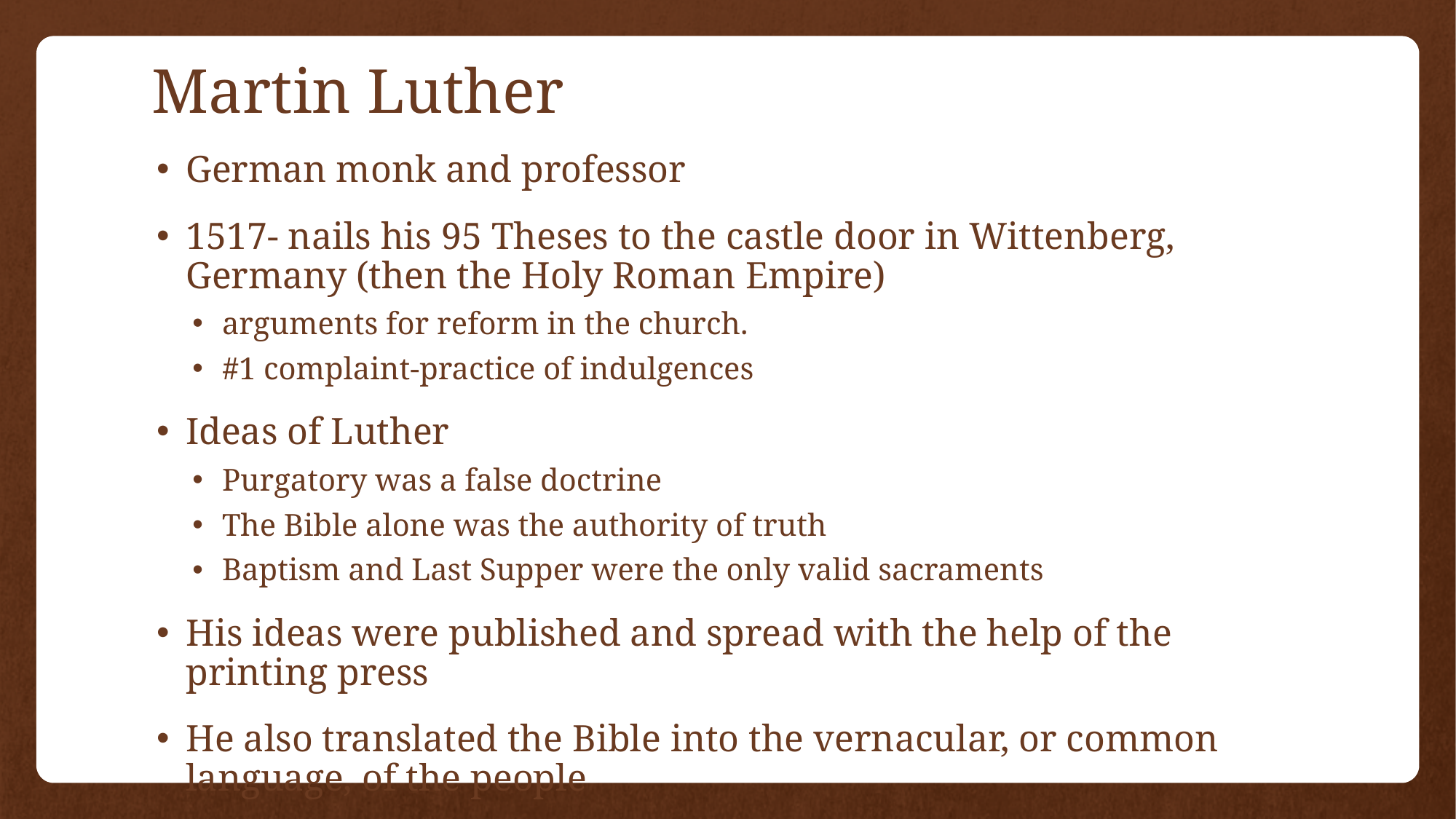

# Martin Luther
German monk and professor
1517- nails his 95 Theses to the castle door in Wittenberg, Germany (then the Holy Roman Empire)
arguments for reform in the church.
#1 complaint-practice of indulgences
Ideas of Luther
Purgatory was a false doctrine
The Bible alone was the authority of truth
Baptism and Last Supper were the only valid sacraments
His ideas were published and spread with the help of the printing press
He also translated the Bible into the vernacular, or common language, of the people